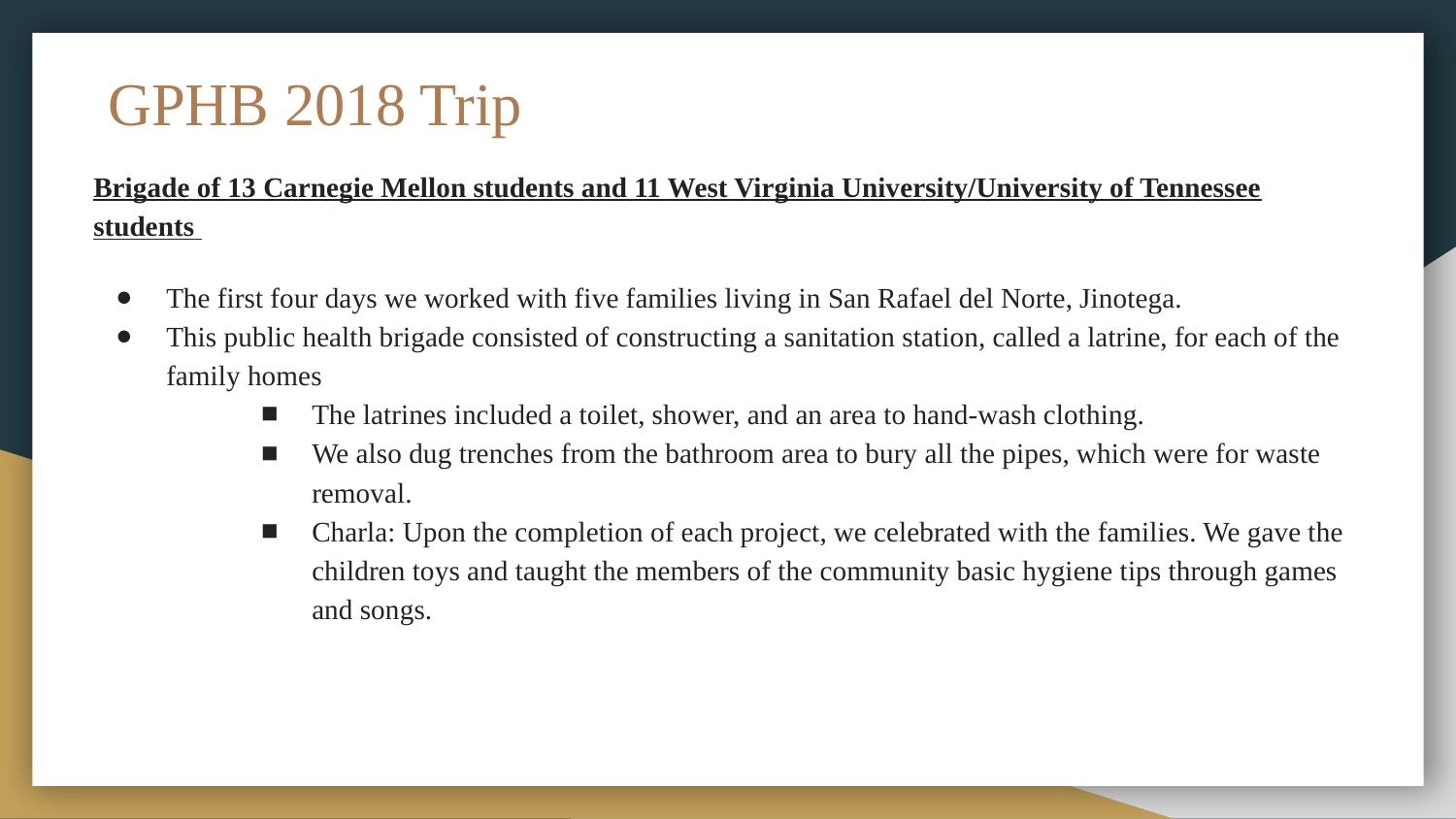

# GPHB 2018 Trip
Brigade of 13 Carnegie Mellon students and 11 West Virginia University/University of Tennessee students
The first four days we worked with five families living in San Rafael del Norte, Jinotega.
This public health brigade consisted of constructing a sanitation station, called a latrine, for each of the family homes
The latrines included a toilet, shower, and an area to hand-wash clothing.
We also dug trenches from the bathroom area to bury all the pipes, which were for waste removal.
Charla: Upon the completion of each project, we celebrated with the families. We gave the children toys and taught the members of the community basic hygiene tips through games and songs.